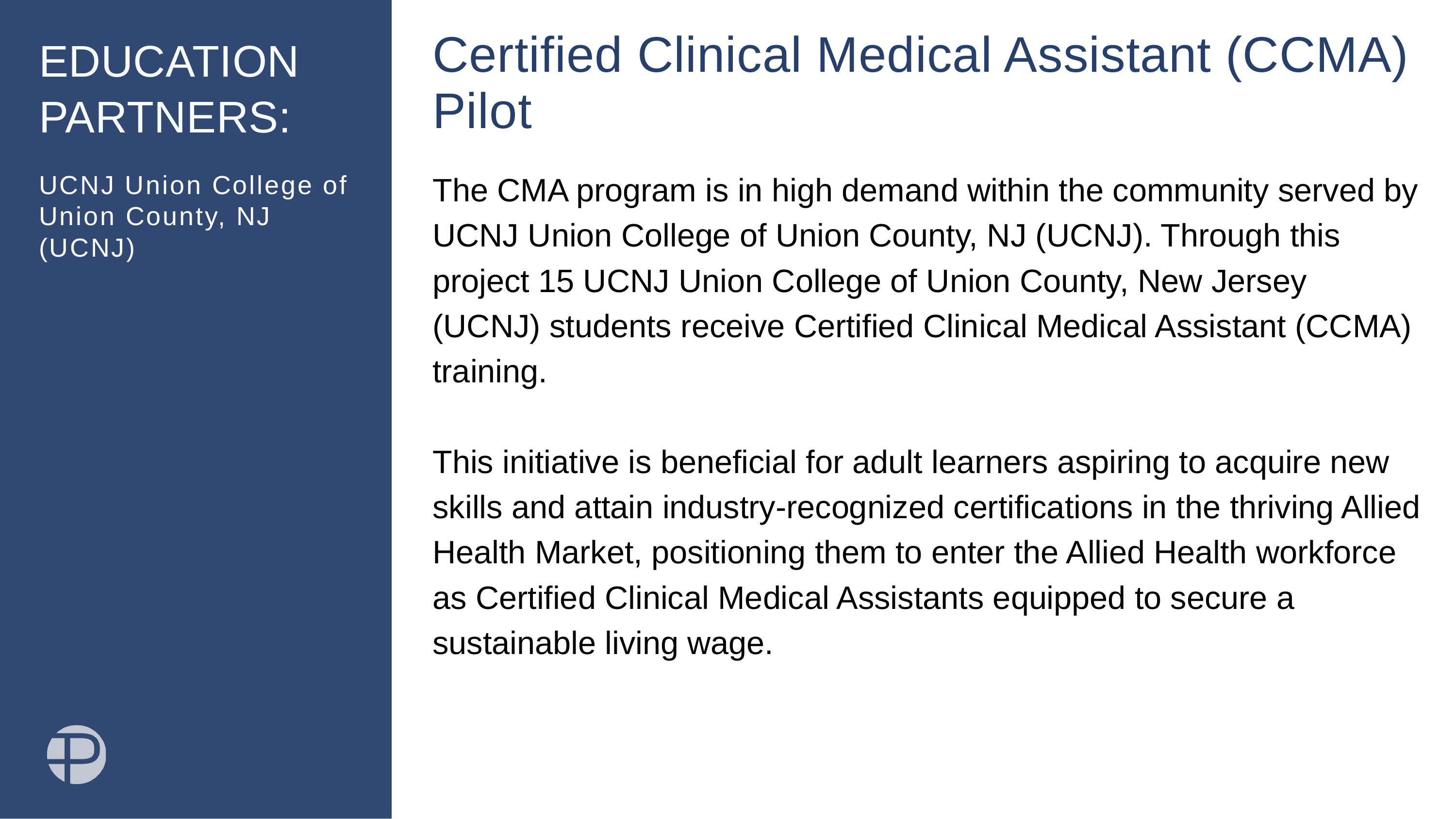

Certified Clinical Medical Assistant (CCMA) Pilot​
EDUCATION PARTNERS: ​
The CMA program is in high demand within the community served by UCNJ Union College of Union County, NJ (UCNJ). Through this project 15 UCNJ Union College of Union County, New Jersey (UCNJ)​ students receive Certified Clinical Medical Assistant (CCMA) training. ​
​
This initiative is beneficial for adult learners aspiring to acquire new skills and attain industry-recognized certifications in the thriving Allied Health Market, positioning them to enter the Allied Health workforce as Certified Clinical Medical Assistants equipped to secure a sustainable living wage.​
UCNJ Union College of Union County, NJ (UCNJ)